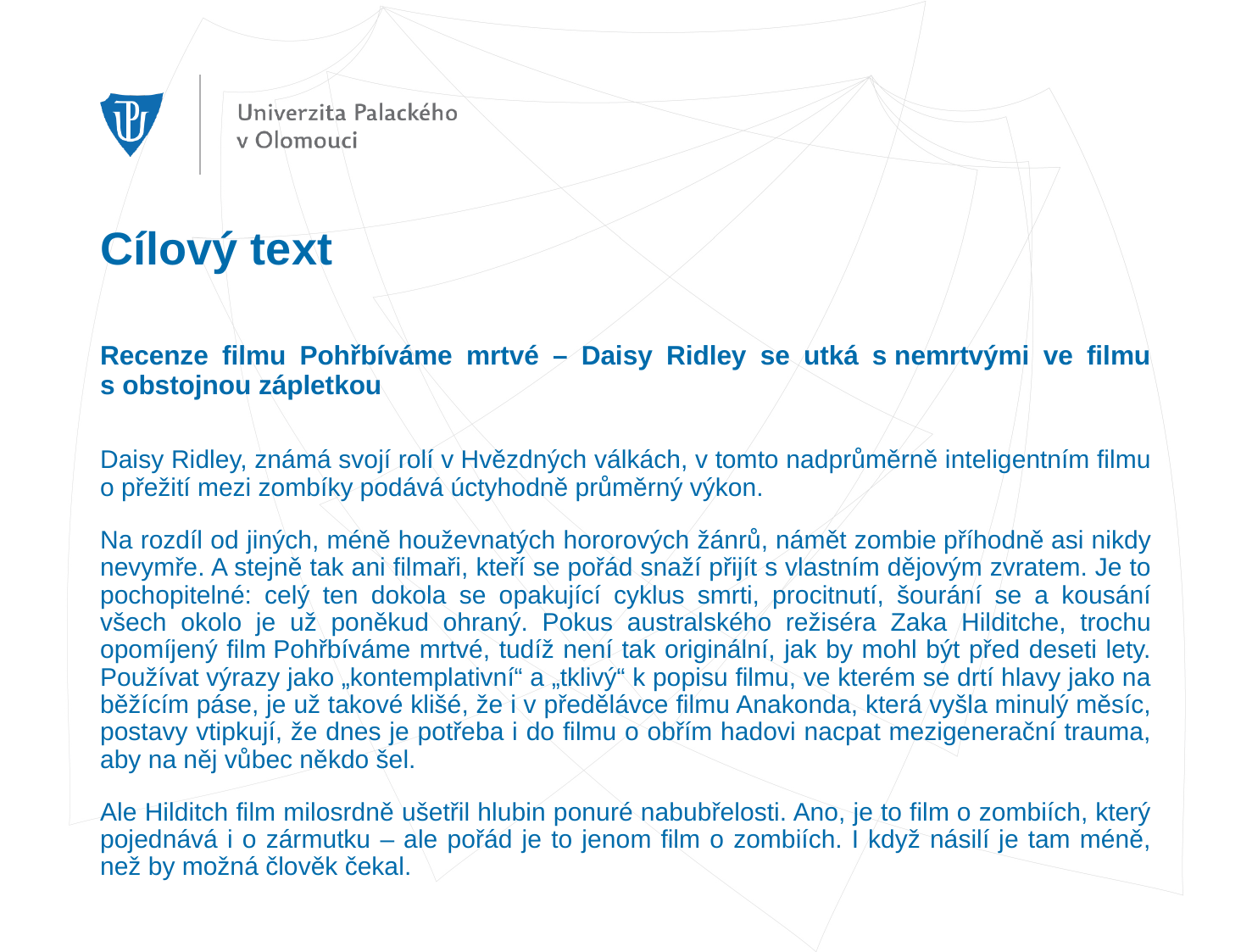

# Cílový text
Recenze filmu Pohřbíváme mrtvé – Daisy Ridley se utká s nemrtvými ve filmu s obstojnou zápletkou
Daisy Ridley, známá svojí rolí v Hvězdných válkách, v tomto nadprůměrně inteligentním filmu o přežití mezi zombíky podává úctyhodně průměrný výkon.
Na rozdíl od jiných, méně houževnatých hororových žánrů, námět zombie příhodně asi nikdy nevymře. A stejně tak ani filmaři, kteří se pořád snaží přijít s vlastním dějovým zvratem. Je to pochopitelné: celý ten dokola se opakující cyklus smrti, procitnutí, šourání se a kousání všech okolo je už poněkud ohraný. Pokus australského režiséra Zaka Hilditche, trochu opomíjený film Pohřbíváme mrtvé, tudíž není tak originální, jak by mohl být před deseti lety. Používat výrazy jako „kontemplativní“ a „tklivý“ k popisu filmu, ve kterém se drtí hlavy jako na běžícím páse, je už takové klišé, že i v předělávce filmu Anakonda, která vyšla minulý měsíc, postavy vtipkují, že dnes je potřeba i do filmu o obřím hadovi nacpat mezigenerační trauma, aby na něj vůbec někdo šel.
Ale Hilditch film milosrdně ušetřil hlubin ponuré nabubřelosti. Ano, je to film o zombiích, který pojednává i o zármutku – ale pořád je to jenom film o zombiích. I když násilí je tam méně, než by možná člověk čekal.